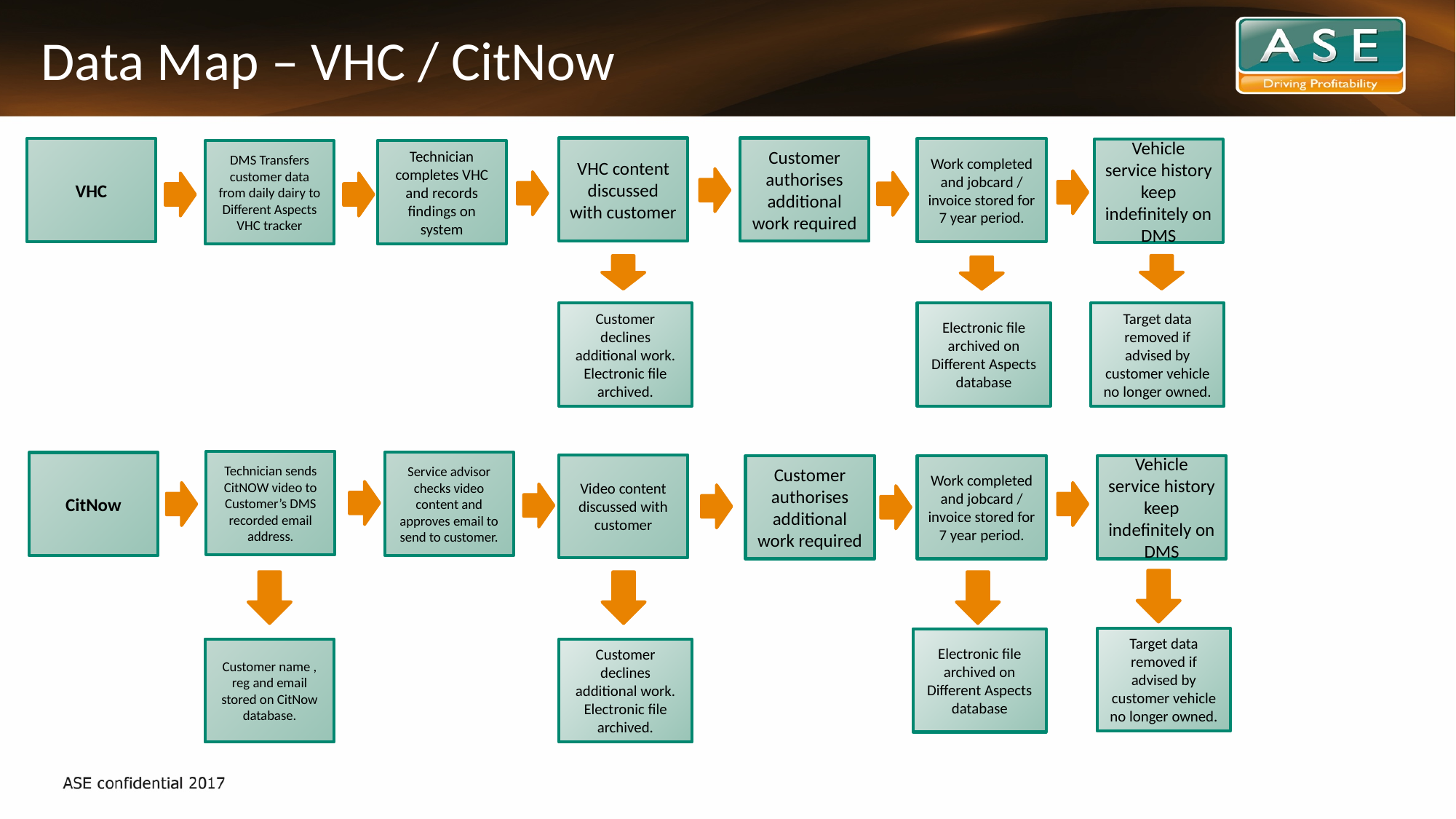

# Data Map – VHC / CitNow
VHC content discussed with customer
Customer authorises additional work required
Work completed and jobcard / invoice stored for 7 year period.
VHC
Vehicle service history keep indefinitely on DMS
DMS Transfers customer data from daily dairy to Different Aspects VHC tracker
Technician completes VHC and records findings on system

Customer declines additional work. Electronic file archived.
Electronic file archived on Different Aspects database
Target data removed if advised by customer vehicle no longer owned.
Technician sends CitNOW video to Customer’s DMS recorded email address.
Service advisor checks video content and approves email to send to customer.
CitNow
Video content discussed with customer
Customer authorises additional work required
Work completed and jobcard / invoice stored for 7 year period.
Vehicle service history keep indefinitely on DMS

Target data removed if advised by customer vehicle no longer owned.
Electronic file archived on Different Aspects database
Customer name , reg and email stored on CitNow database.
Customer declines additional work. Electronic file archived.